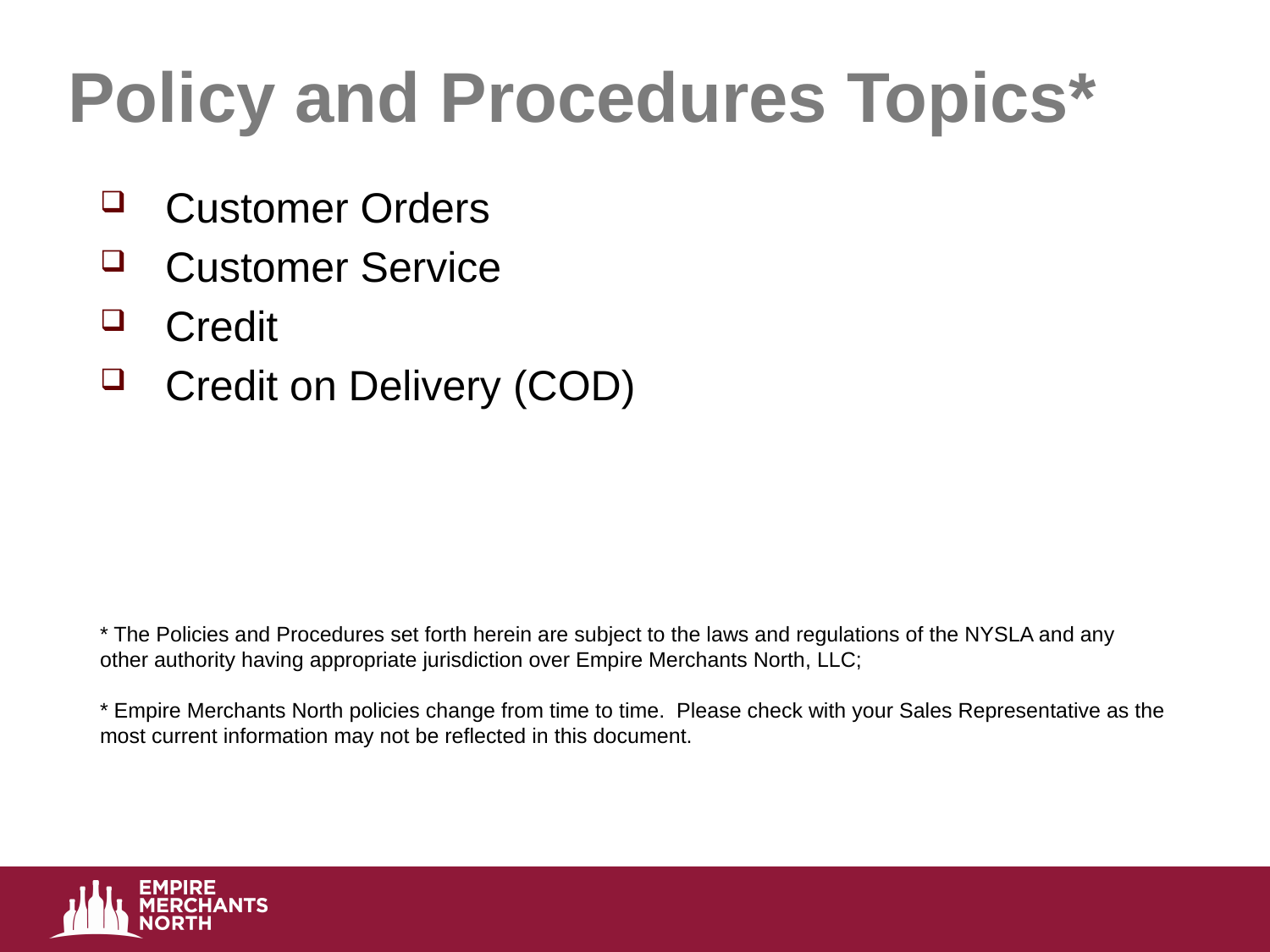

# Policy and Procedures Topics*
Customer Orders
Customer Service
Credit
Credit on Delivery (COD)

* The Policies and Procedures set forth herein are subject to the laws and regulations of the NYSLA and any other authority having appropriate jurisdiction over Empire Merchants North, LLC;

* Empire Merchants North policies change from time to time.  Please check with your Sales Representative as the most current information may not be reflected in this document.